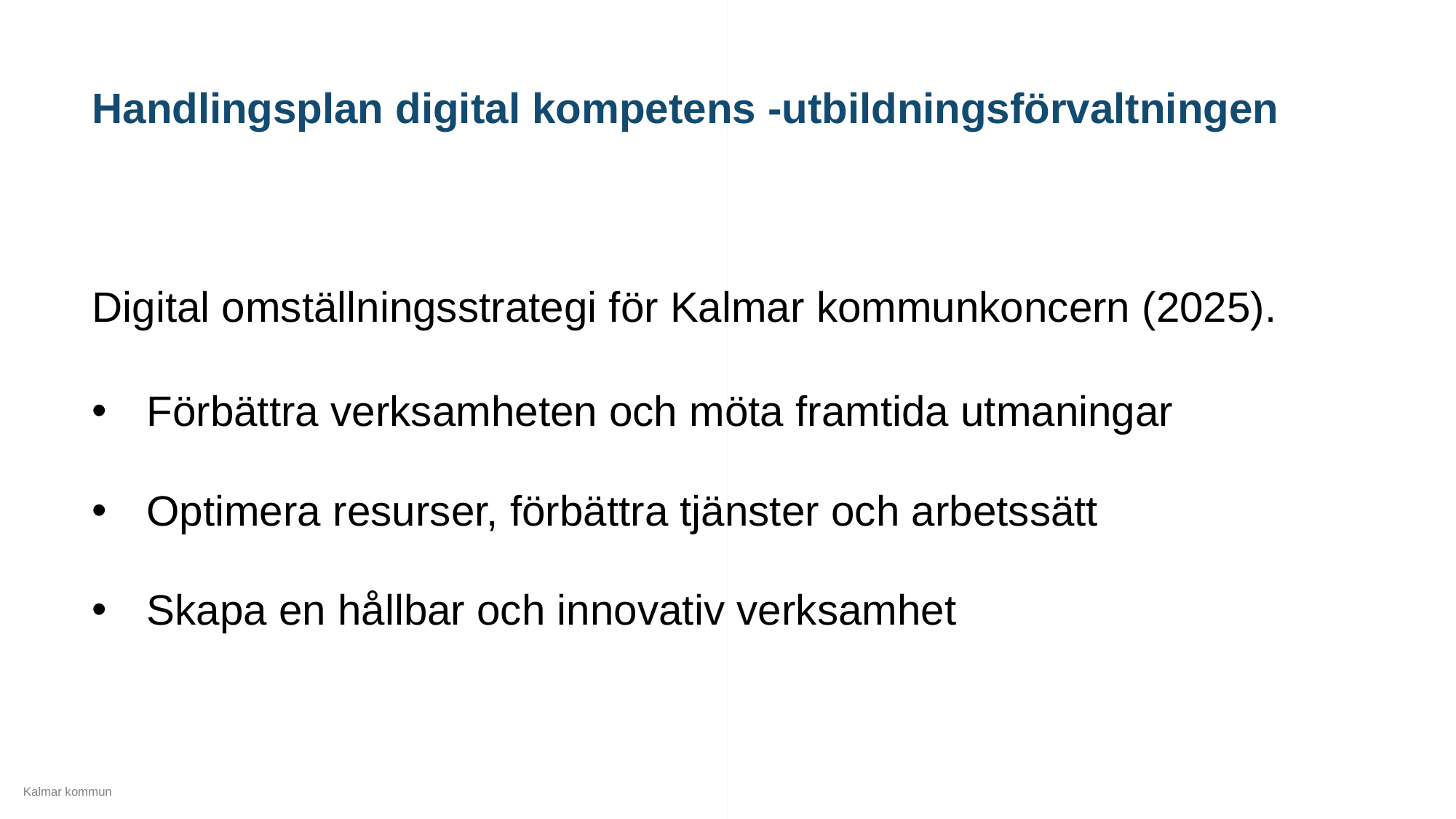

# Handlingsplan digital kompetens -utbildningsförvaltningen
Digital omställningsstrategi för Kalmar kommunkoncern (2025).
Förbättra verksamheten och möta framtida utmaningar
Optimera resurser, förbättra tjänster och arbetssätt
Skapa en hållbar och innovativ verksamhet